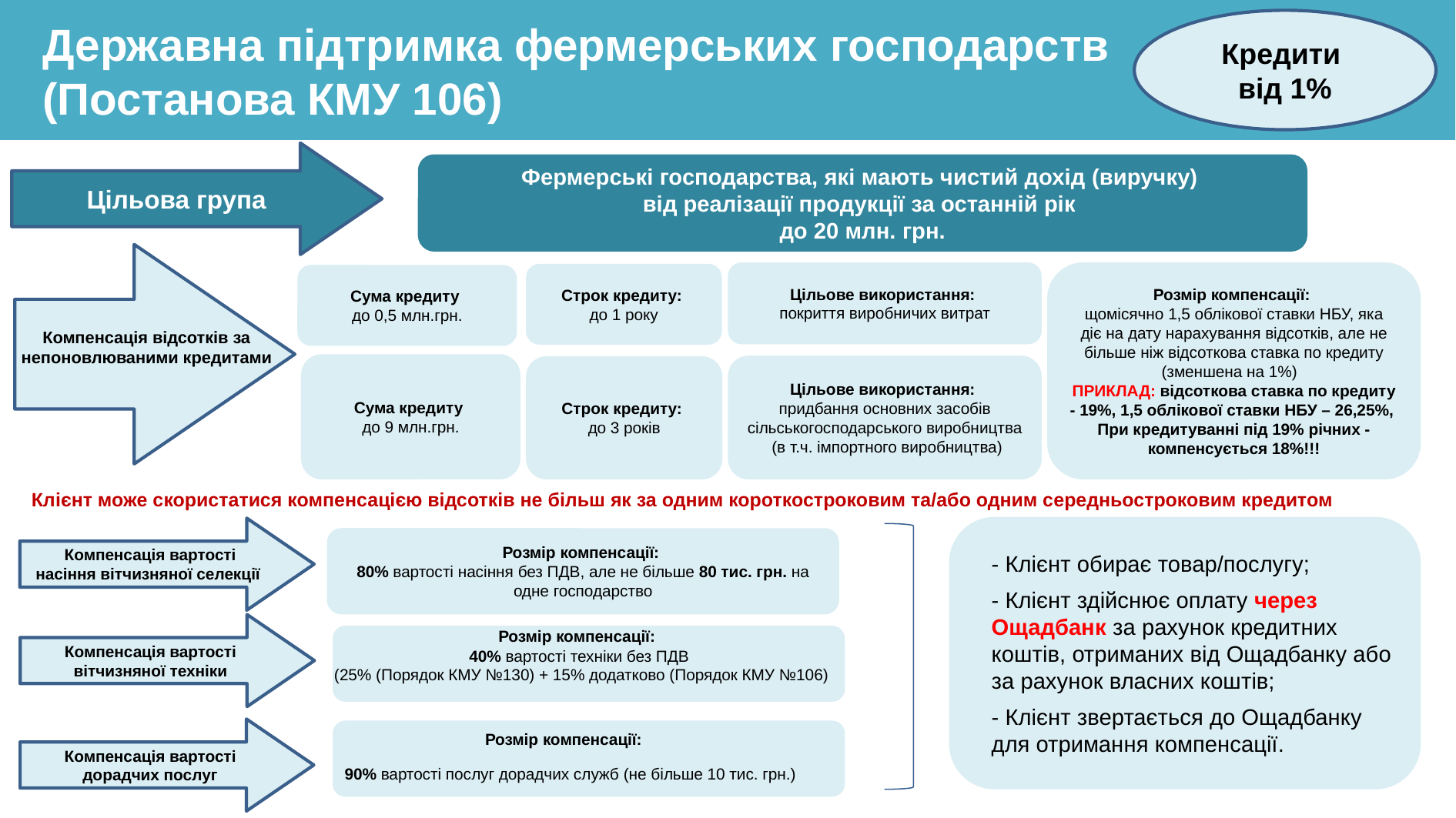

Державна підтримка фермерських господарств
(Постанова КМУ 106)
Кредити
від 1%
Цільова група
Фермерські господарства, які мають чистий дохід (виручку)
від реалізації продукції за останній рік
до 20 млн. грн.

Цільове використання:
покриття виробничих витрат
Розмір компенсації:
 щомісячно 1,5 облікової ставки НБУ, яка  діє на дату нарахування відсотків, але не більше ніж відсоткова ставка по кредиту (зменшена на 1%)
ПРИКЛАД: відсоткова ставка по кредиту - 19%, 1,5 облікової ставки НБУ – 26,25%,
При кредитуванні під 19% річних - компенсується 18%!!!
Строк кредиту:
до 1 року
Сума кредиту
до 0,5 млн.грн.
Компенсація відсотків за непоновлюваними кредитами
Сума кредиту
до 9 млн.грн.
Цільове використання:
придбання основних засобів сільськогосподарського виробництва
 (в т.ч. імпортного виробництва)
Строк кредиту:
до 3 років
Клієнт може скористатися компенсацією відсотків не більш як за одним короткостроковим та/або одним середньостроковим кредитом
- Клієнт обирає товар/послугу;
- Клієнт здійснює оплату через Ощадбанк за рахунок кредитних коштів, отриманих від Ощадбанку або за рахунок власних коштів;
- Клієнт звертається до Ощадбанку для отримання компенсації.
Компенсація вартості насіння вітчизняної селекції

Розмір компенсації:
80% вартості насіння без ПДВ, але не більше 80 тис. грн. на одне господарство
Компенсація вартості вітчизняної техніки
Розмір компенсації:
40% вартості техніки без ПДВ
 (25% (Порядок КМУ №130) + 15% додатково (Порядок КМУ №106)

Компенсація вартості дорадчих послуг

Розмір компенсації:
90% вартості послуг дорадчих служб (не більше 10 тис. грн.)